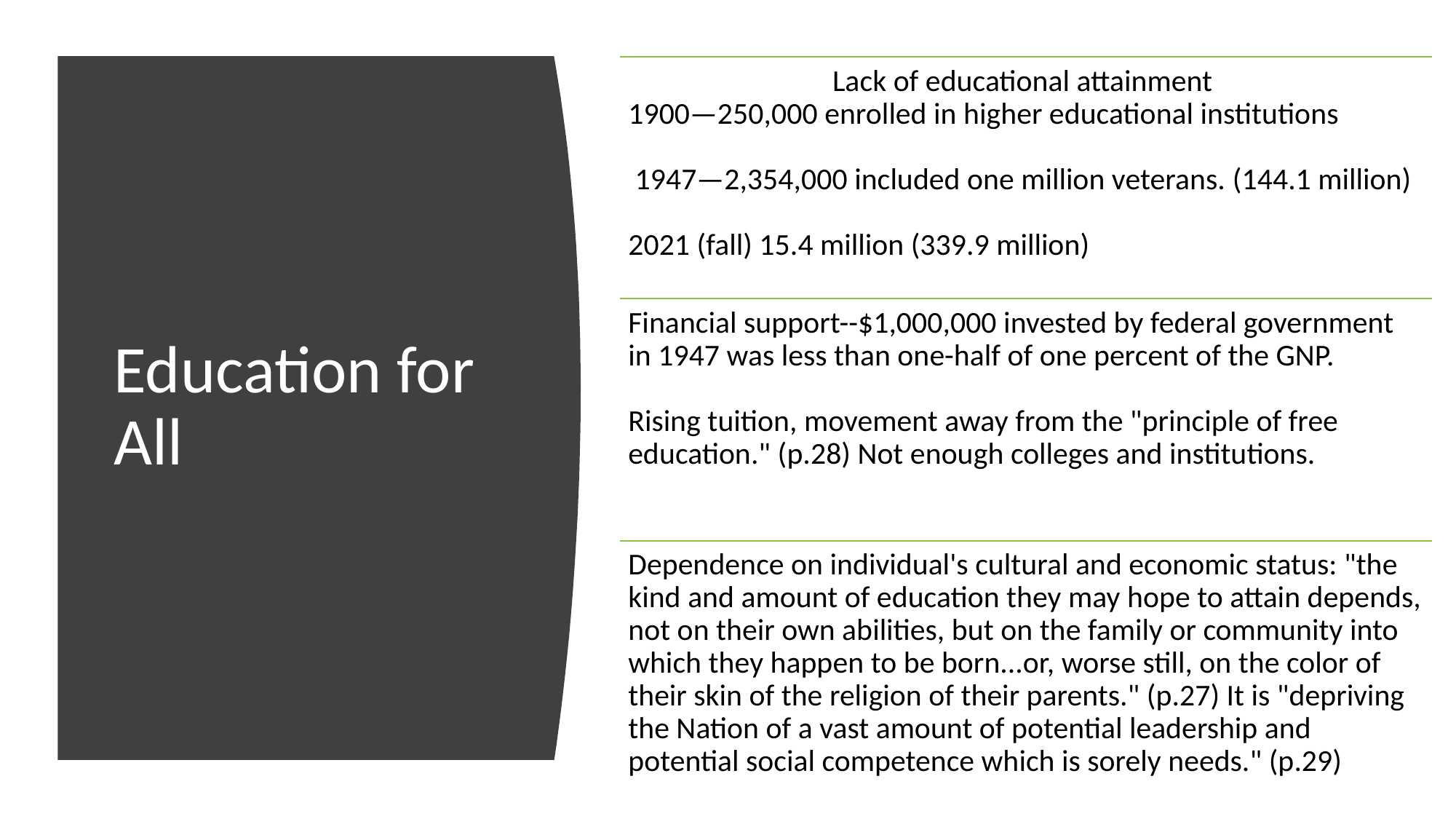

Lack of educational attainment
1900—250,000 enrolled in higher educational institutions

 1947—2,354,000 included one million veterans. (144.1 million)

2021 (fall) 15.4 million (339.9 million)

Financial support--$1,000,000 invested by federal government in 1947 was less than one-half of one percent of the GNP.

Rising tuition, movement away from the "principle of free education." (p.28) Not enough colleges and institutions.

Dependence on individual's cultural and economic status: "the kind and amount of education they may hope to attain depends, not on their own abilities, but on the family or community into which they happen to be born...or, worse still, on the color of their skin of the religion of their parents." (p.27) It is "depriving the Nation of a vast amount of potential leadership and potential social competence which is sorely needs." (p.29)
# Education for All